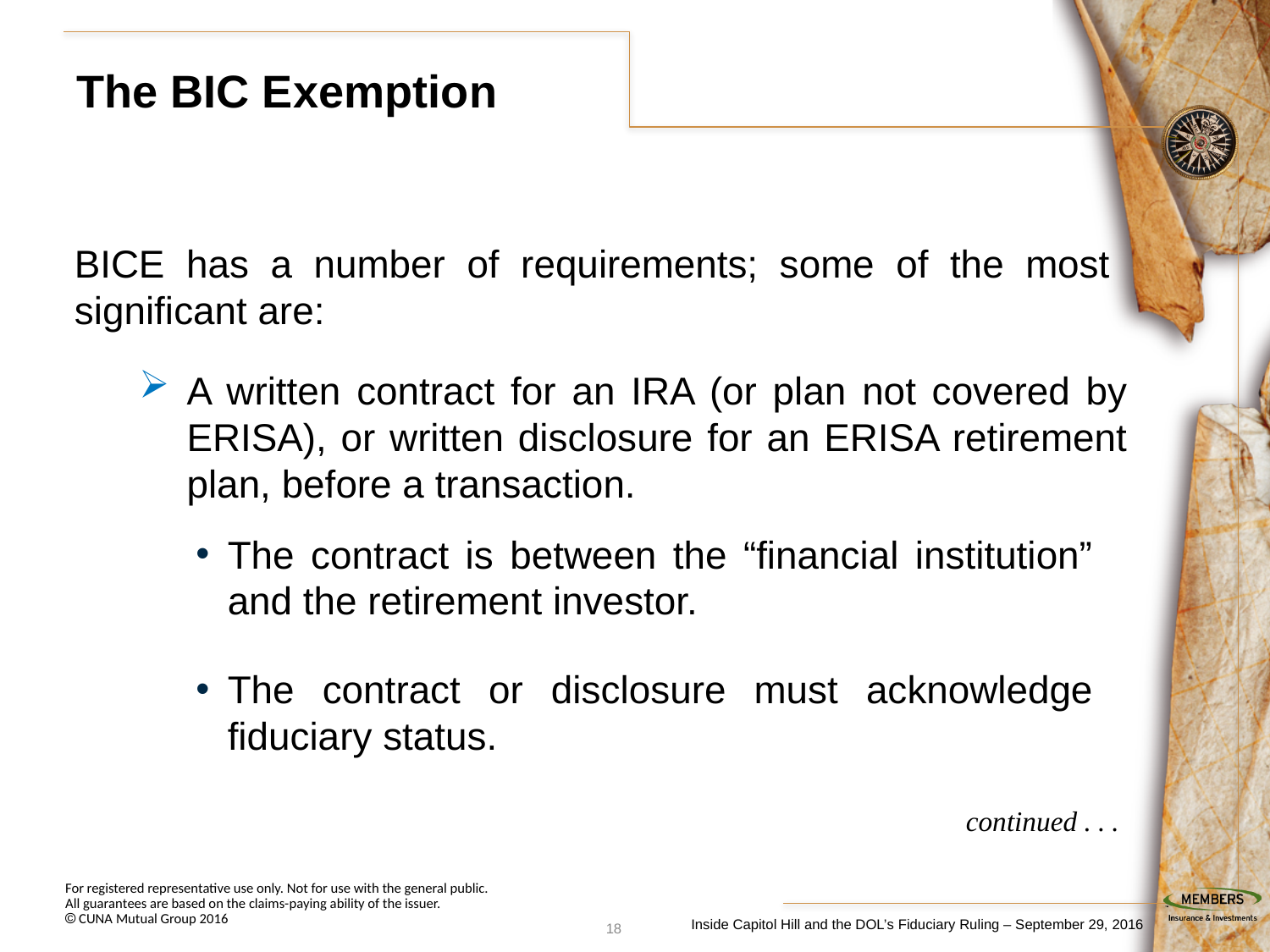

# The BIC Exemption
BICE has a number of requirements; some of the most significant are:

A written contract for an IRA (or plan not covered by ERISA), or written disclosure for an ERISA retirement plan, before a transaction.
The contract is between the “financial institution” and the retirement investor.
The contract or disclosure must acknowledge fiduciary status.
continued . . .
18
Inside Capitol Hill and the DOL’s Fiduciary Ruling – September 29, 2016